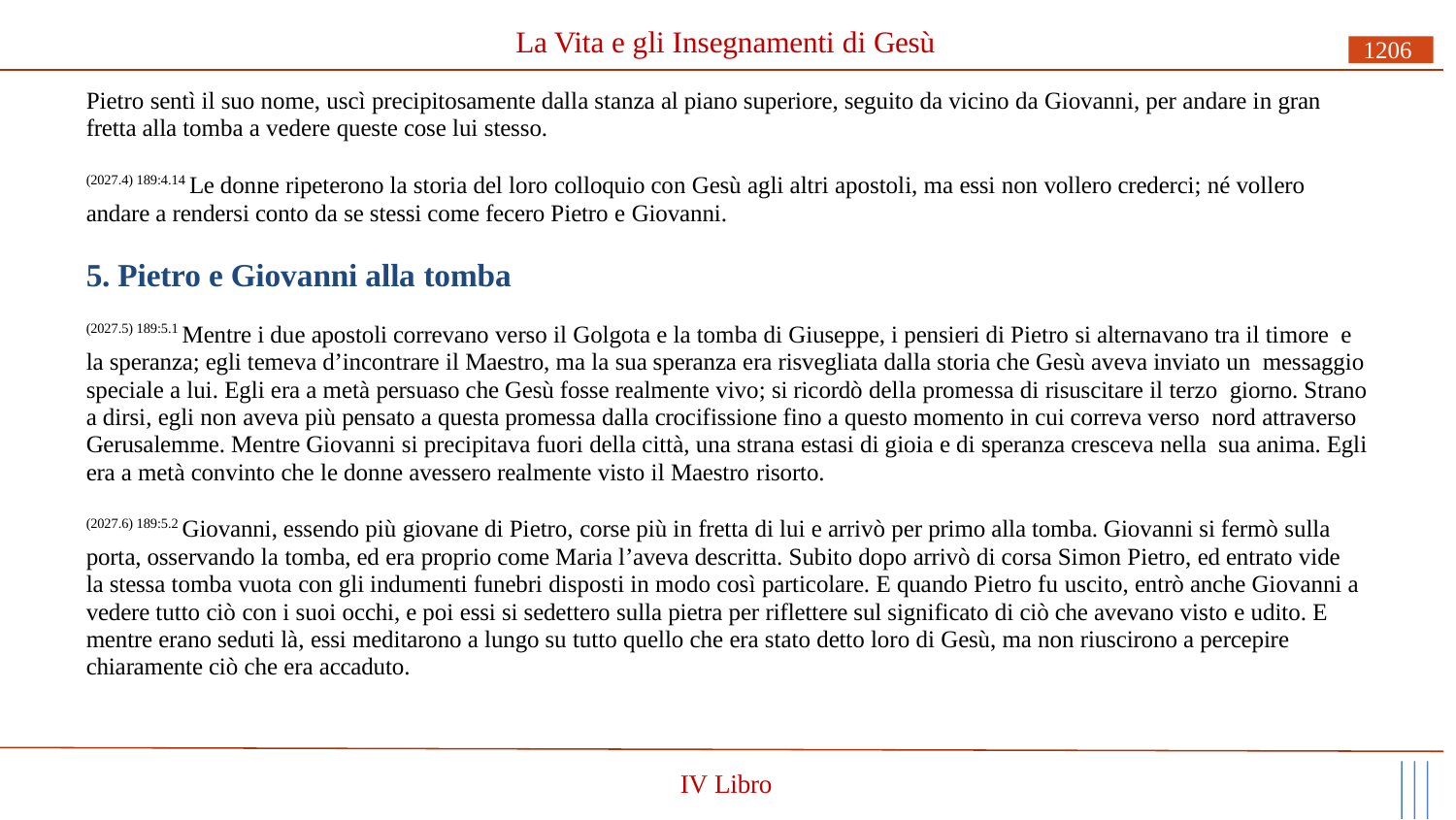

# La Vita e gli Insegnamenti di Gesù
1206

Pietro sentì il suo nome, uscì precipitosamente dalla stanza al piano superiore, seguito da vicino da Giovanni, per andare in gran  fretta alla tomba a vedere queste cose lui stesso.

(2027.4) 189:4.14 Le donne ripeterono la storia del loro colloquio con Gesù agli altri apostoli, ma essi non vollero crederci; né vollero  andare a rendersi conto da se stessi come fecero Pietro e Giovanni.

5. Pietro e Giovanni alla tomba
(2027.5) 189:5.1 Mentre i due apostoli correvano verso il Golgota e la tomba di Giuseppe, i pensieri di Pietro si alternavano tra il timore  e la speranza; egli temeva d’incontrare il Maestro, ma la sua speranza era risvegliata dalla storia che Gesù aveva inviato un  messaggio speciale a lui. Egli era a metà persuaso che Gesù fosse realmente vivo; si ricordò della promessa di risuscitare il terzo  giorno. Strano a dirsi, egli non aveva più pensato a questa promessa dalla crocifissione fino a questo momento in cui correva verso  nord attraverso Gerusalemme. Mentre Giovanni si precipitava fuori della città, una strana estasi di gioia e di speranza cresceva nella  sua anima. Egli era a metà convinto che le donne avessero realmente visto il Maestro risorto.

(2027.6) 189:5.2 Giovanni, essendo più giovane di Pietro, corse più in fretta di lui e arrivò per primo alla tomba. Giovanni si fermò sulla  porta, osservando la tomba, ed era proprio come Maria l’aveva descritta. Subito dopo arrivò di corsa Simon Pietro, ed entrato vide  la stessa tomba vuota con gli indumenti funebri disposti in modo così particolare. E quando Pietro fu uscito, entrò anche Giovanni a  vedere tutto ciò con i suoi occhi, e poi essi si sedettero sulla pietra per riflettere sul significato di ciò che avevano visto e udito. E  mentre erano seduti là, essi meditarono a lungo su tutto quello che era stato detto loro di Gesù, ma non riuscirono a percepire  chiaramente ciò che era accaduto.

IV Libro